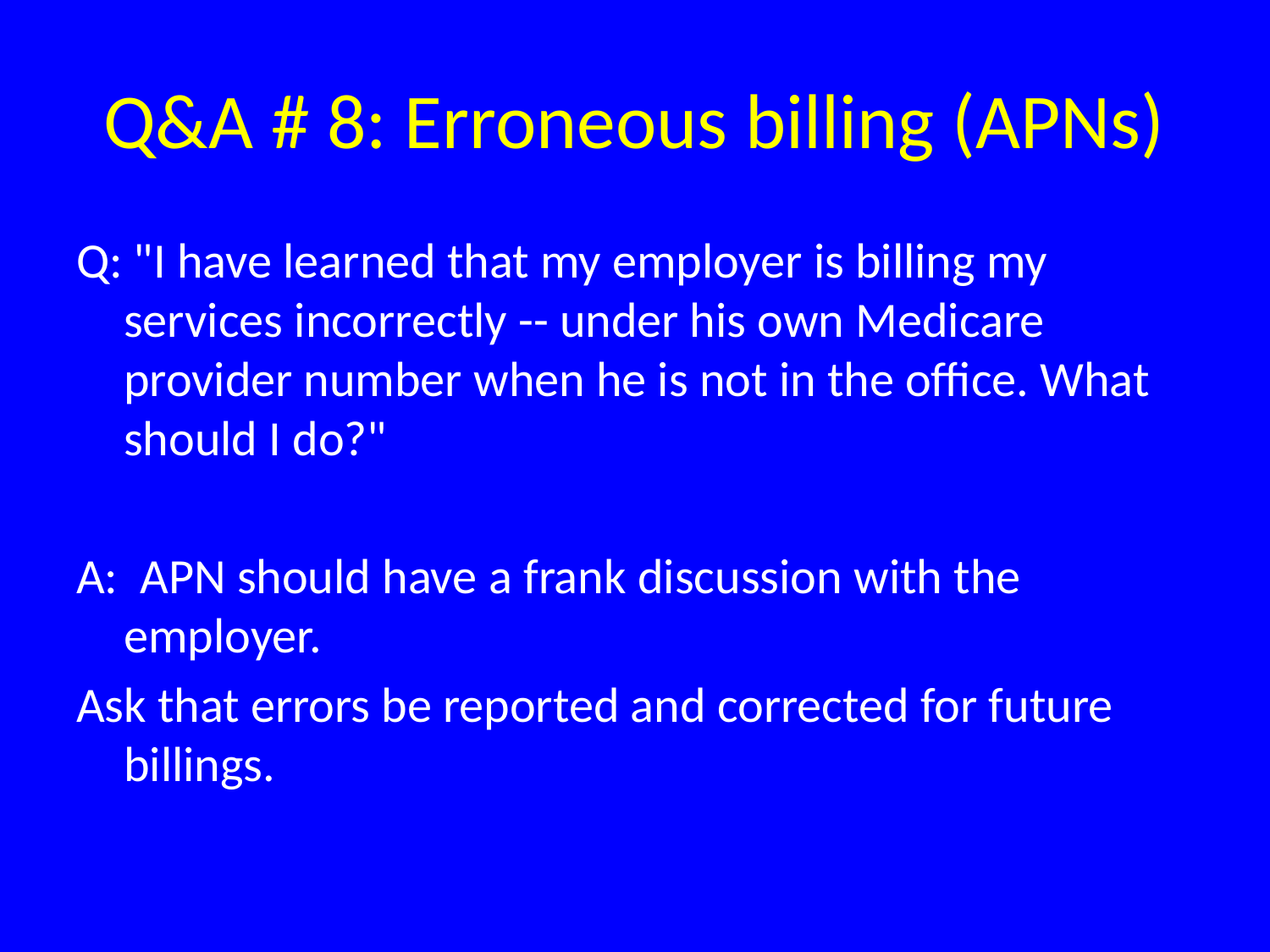

# Q&A # 8: Erroneous billing (APNs)
Q: "I have learned that my employer is billing my services incorrectly -- under his own Medicare provider number when he is not in the office. What should I do?"

A:  APN should have a frank discussion with the employer.
Ask that errors be reported and corrected for future billings.